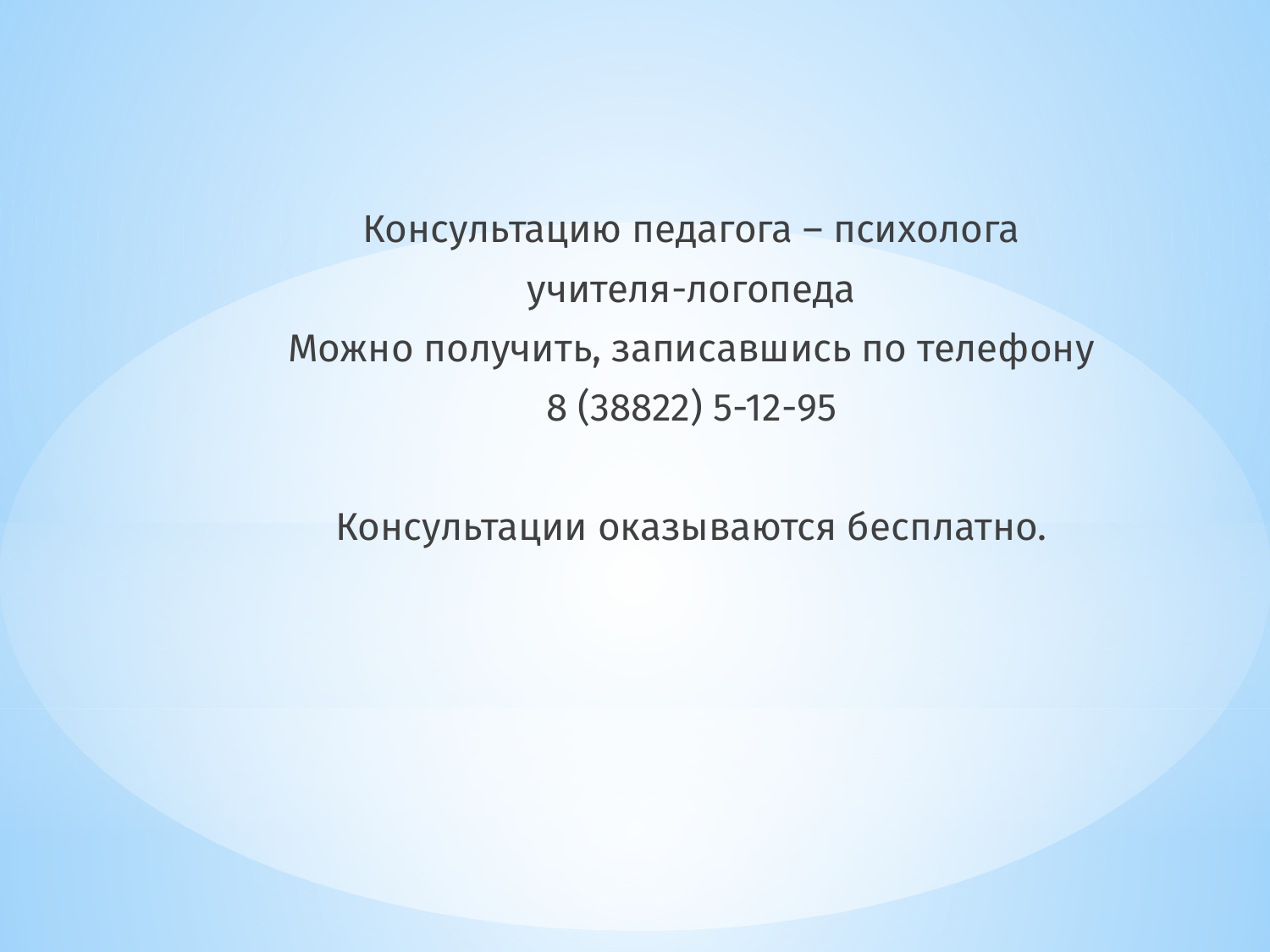

Консультацию педагога – психолога
учителя-логопеда
Можно получить, записавшись по телефону
8 (38822) 5-12-95

Консультации оказываются бесплатно.